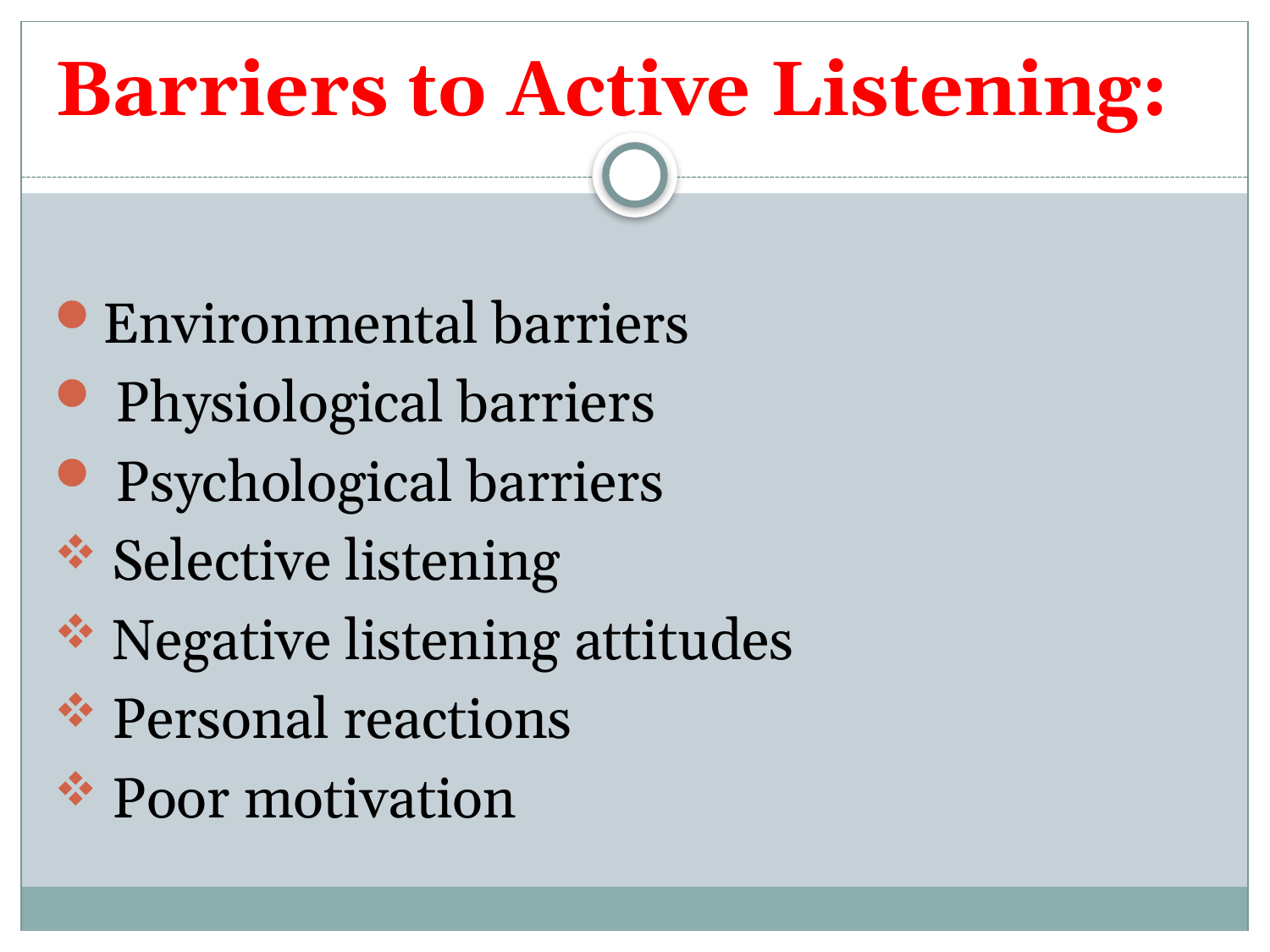

# Barriers to Active Listening:

Environmental barriers
 Physiological barriers
 Psychological barriers
 Selective listening
 Negative listening attitudes
 Personal reactions
 Poor motivation